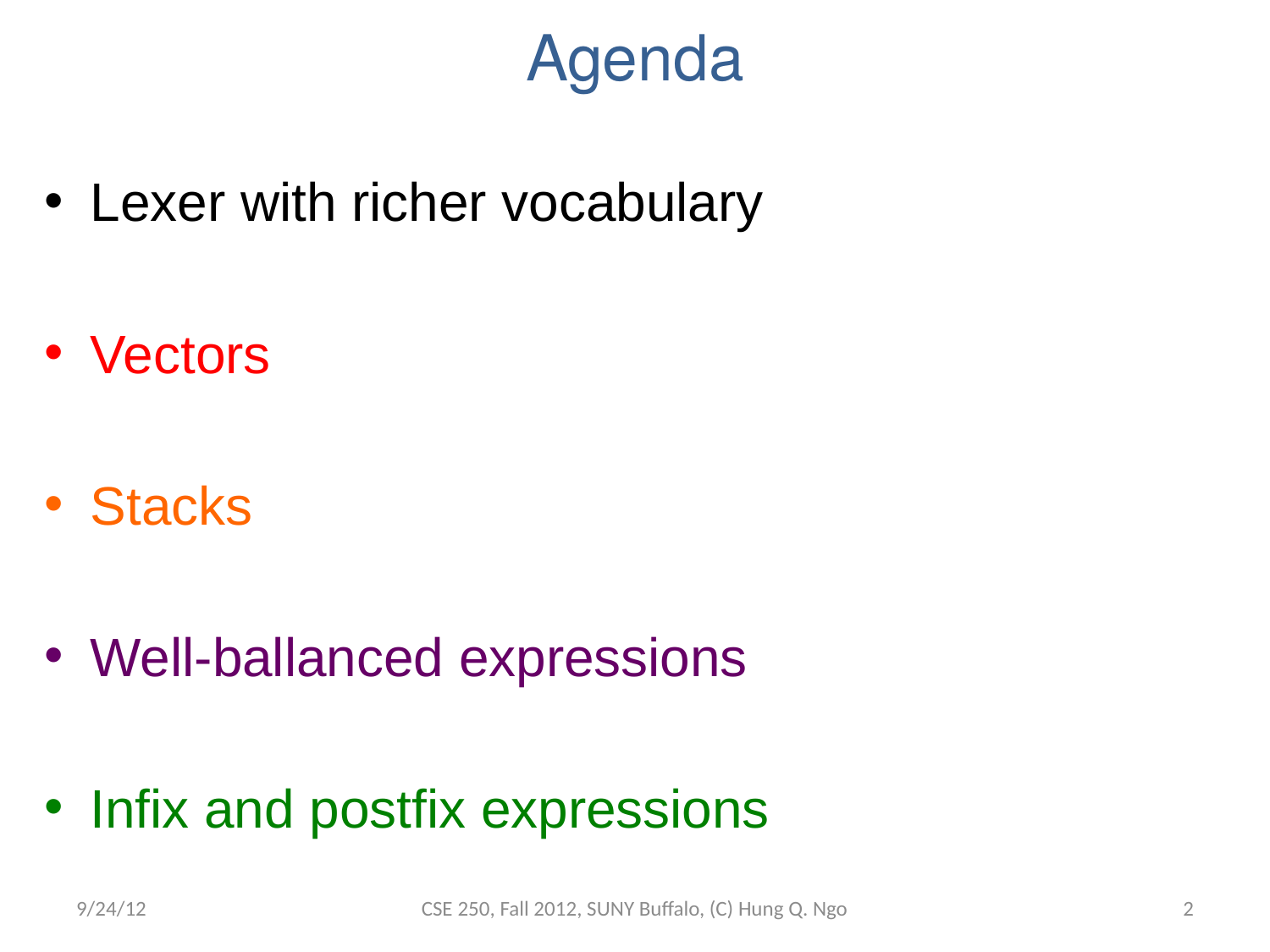

# Agenda
Lexer with richer vocabulary

Vectors

Stacks

Well-ballanced expressions

Infix and postfix expressions
9/24/12
CSE 250, Fall 2012, SUNY Buffalo, (C) Hung Q. Ngo
2